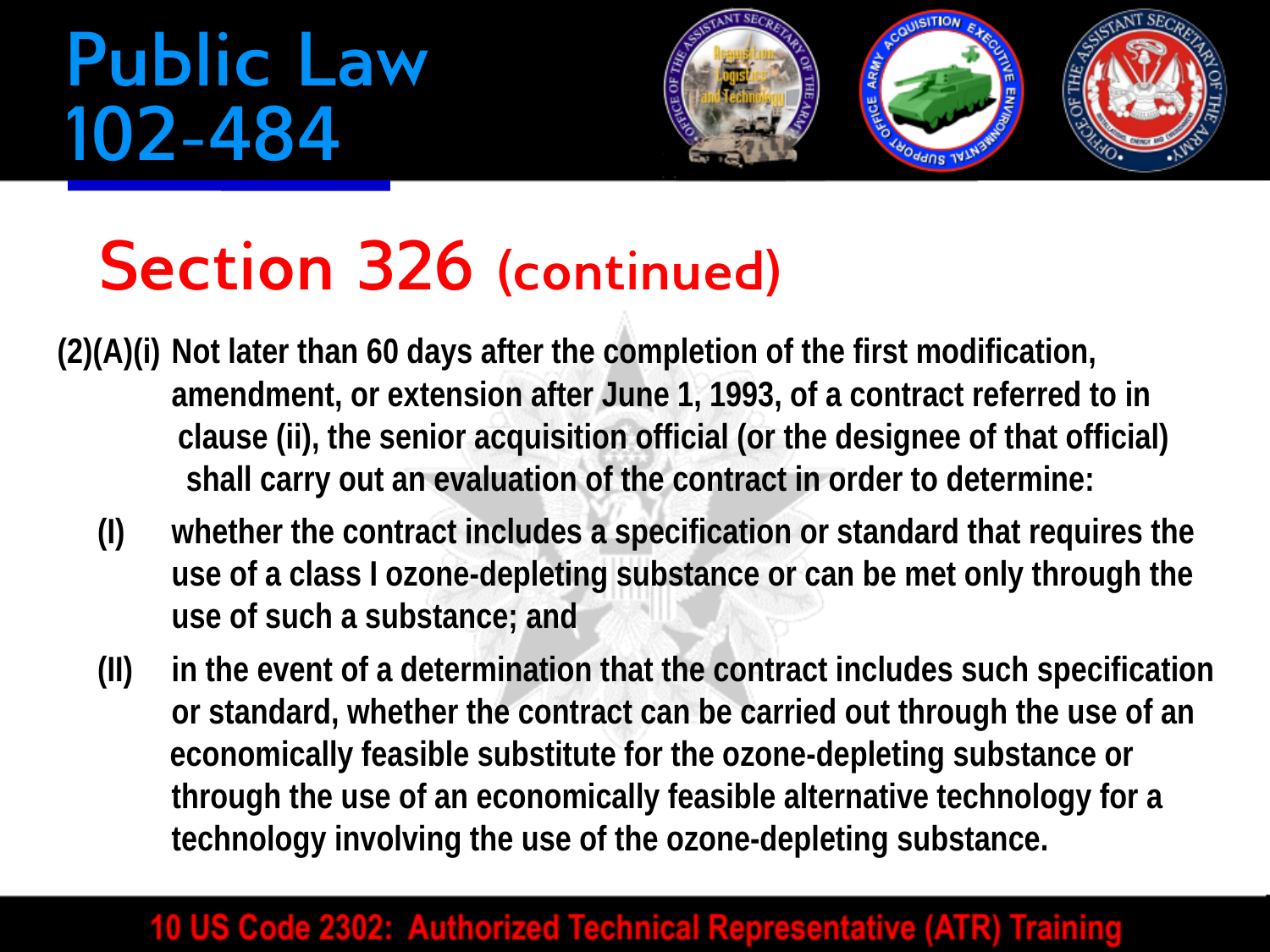

Public Law
102-484

Section 326 (continued)
(2)(A)(i)	Not later than 60 days after the completion of the first modification, amendment, or extension after June 1, 1993, of a contract referred to in
               clause (ii), the senior acquisition official (or the designee of that official)
                shall carry out an evaluation of the contract in order to determine:
     (I)	whether the contract includes a specification or standard that requires the use of a class I ozone-depleting substance or can be met only through the use of such a substance; and
     (II)	in the event of a determination that the contract includes such specification or standard, whether the contract can be carried out through the use of an
              economically feasible substitute for the ozone-depleting substance or through the use of an economically feasible alternative technology for a technology involving the use of the ozone-depleting substance.